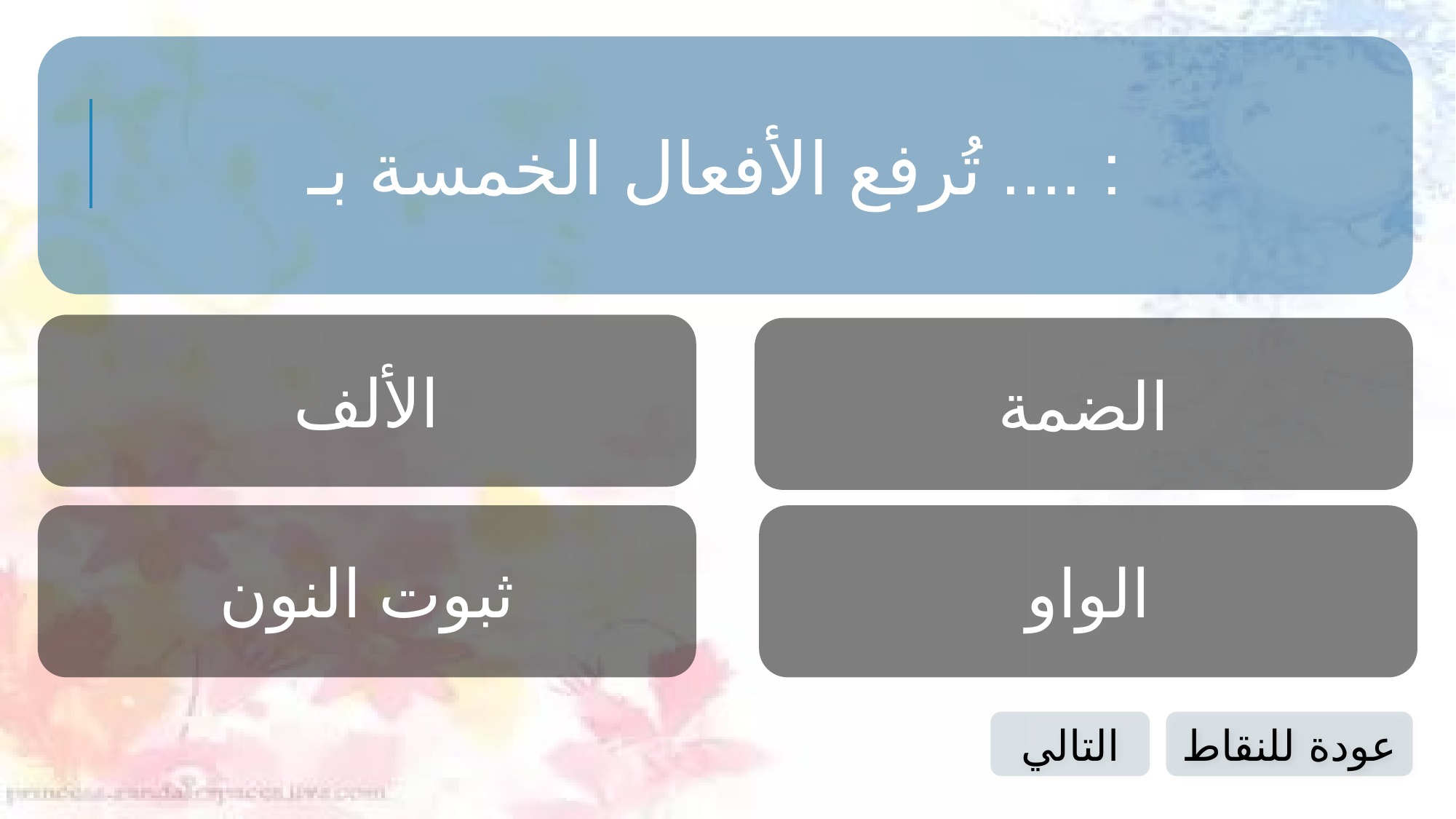

تُرفع الأفعال الخمسة بـ .... :
الألف
الضمة
ثبوت النون
الواو
التالي
عودة للنقاط